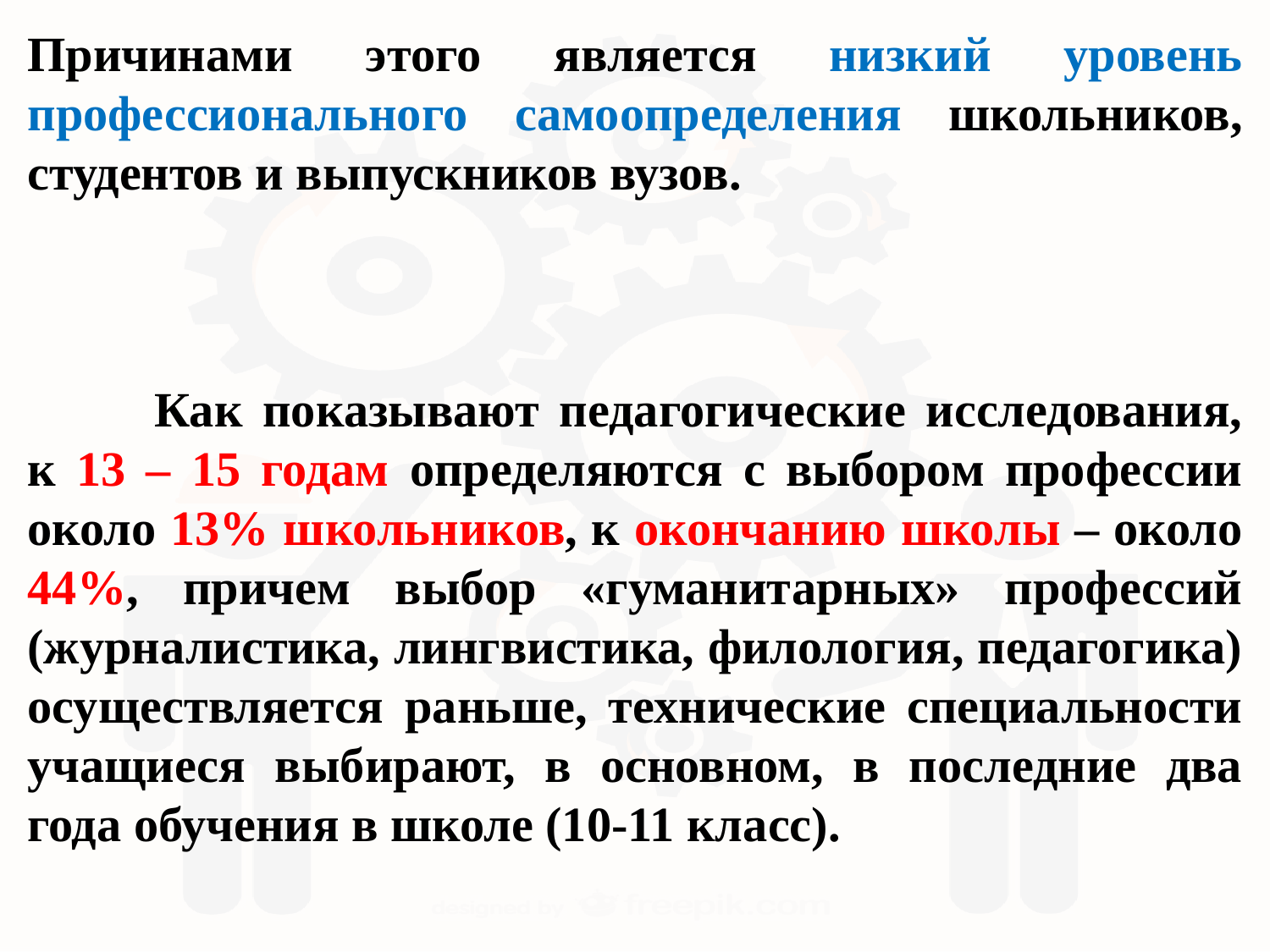

Причинами этого является низкий уровень профессионального самоопределения школьников, студентов и выпускников вузов.

	Как показывают педагогические исследования, к 13 – 15 годам определяются с выбором профессии около 13% школьников, к окончанию школы – около 44%, причем выбор «гуманитарных» профессий (журналистика, лингвистика, филология, педагогика) осуществляется раньше, технические специальности учащиеся выбирают, в основном, в последние два года обучения в школе (10-11 класс).